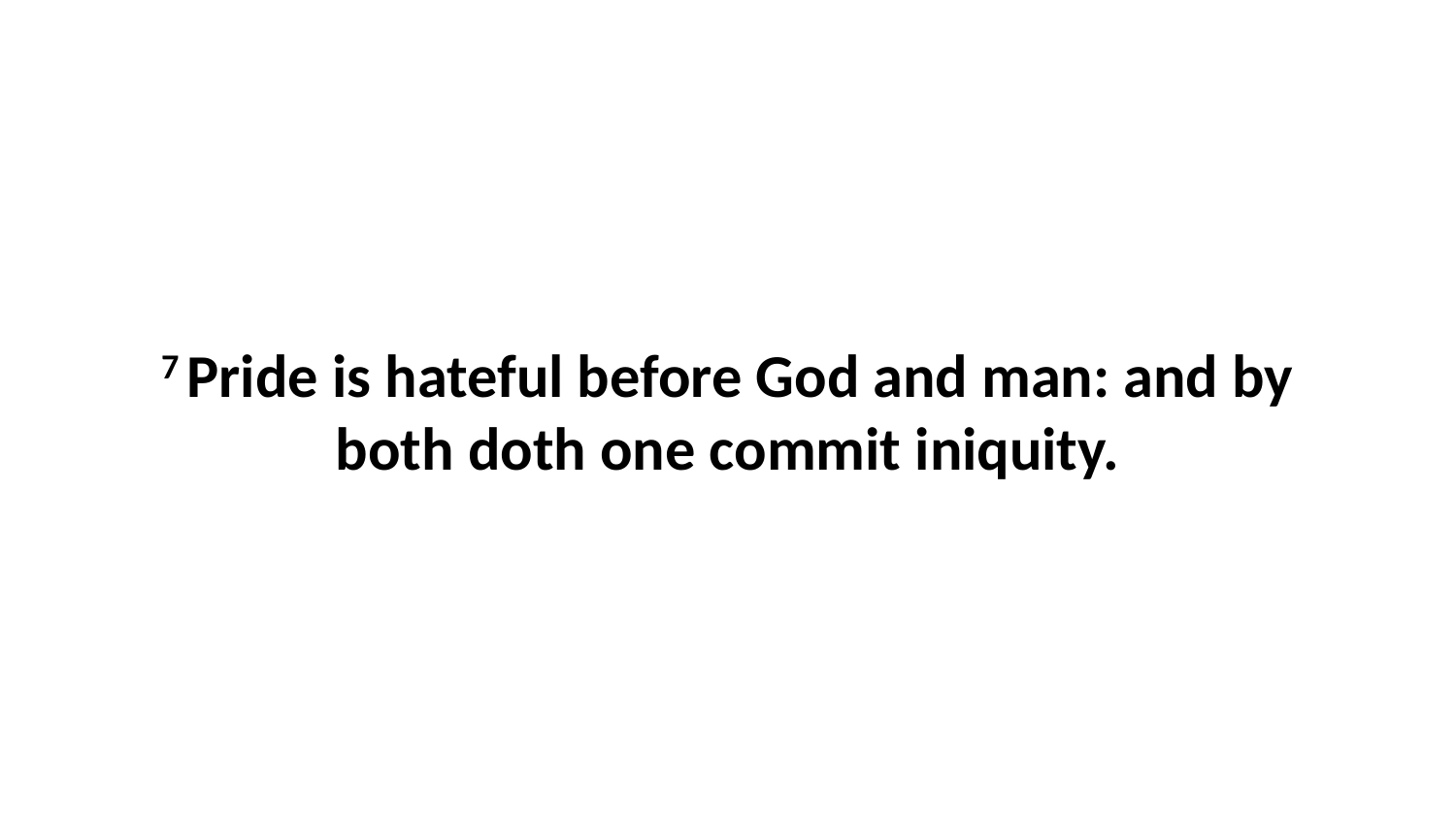

7 Pride is hateful before God and man: and by both doth one commit iniquity.